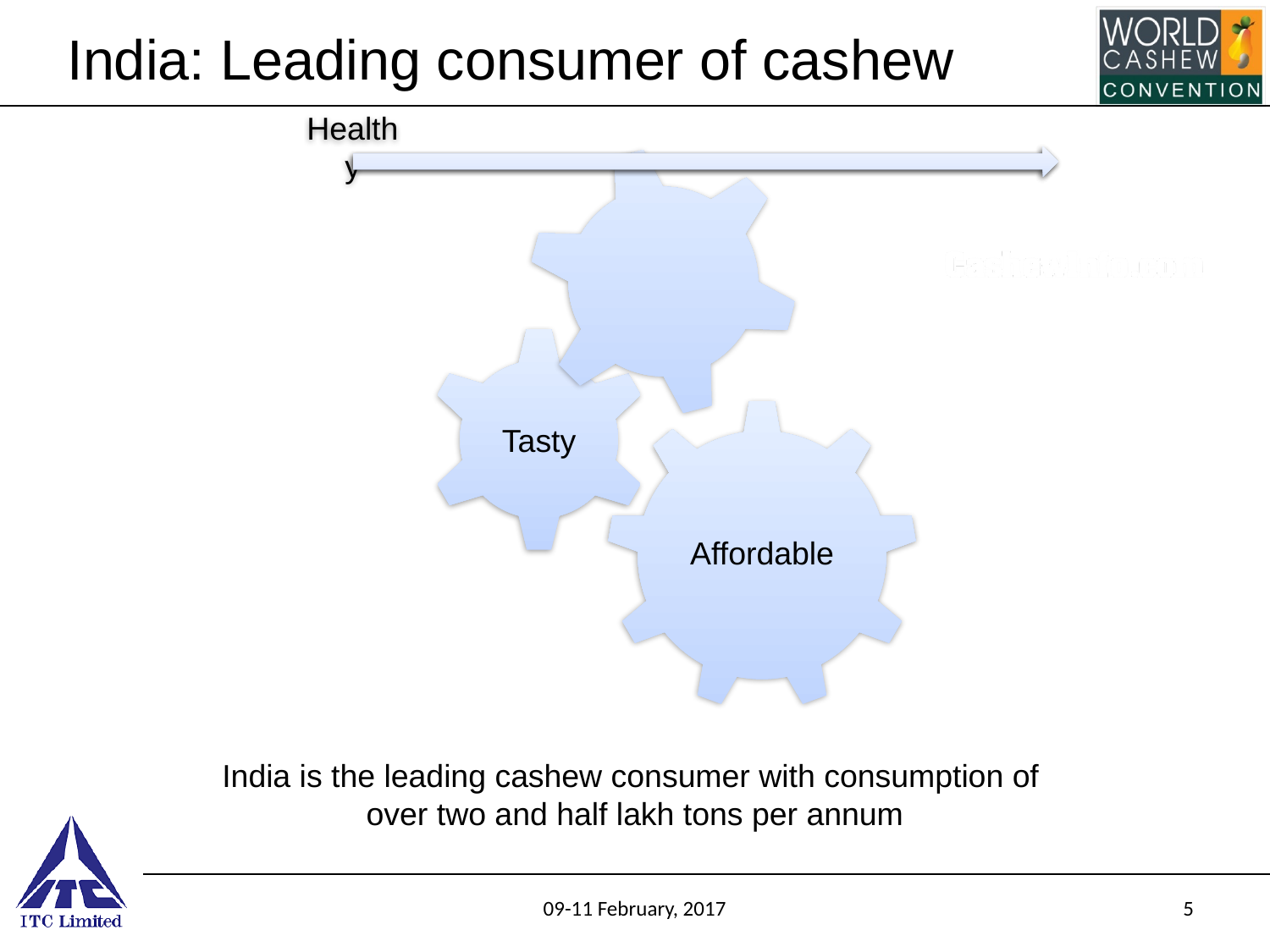

# India: Leading consumer of cashew
Affordable
Tasty
Healthy
India is the leading cashew consumer with consumption of
over two and half lakh tons per annum
09-11 February, 2017
5